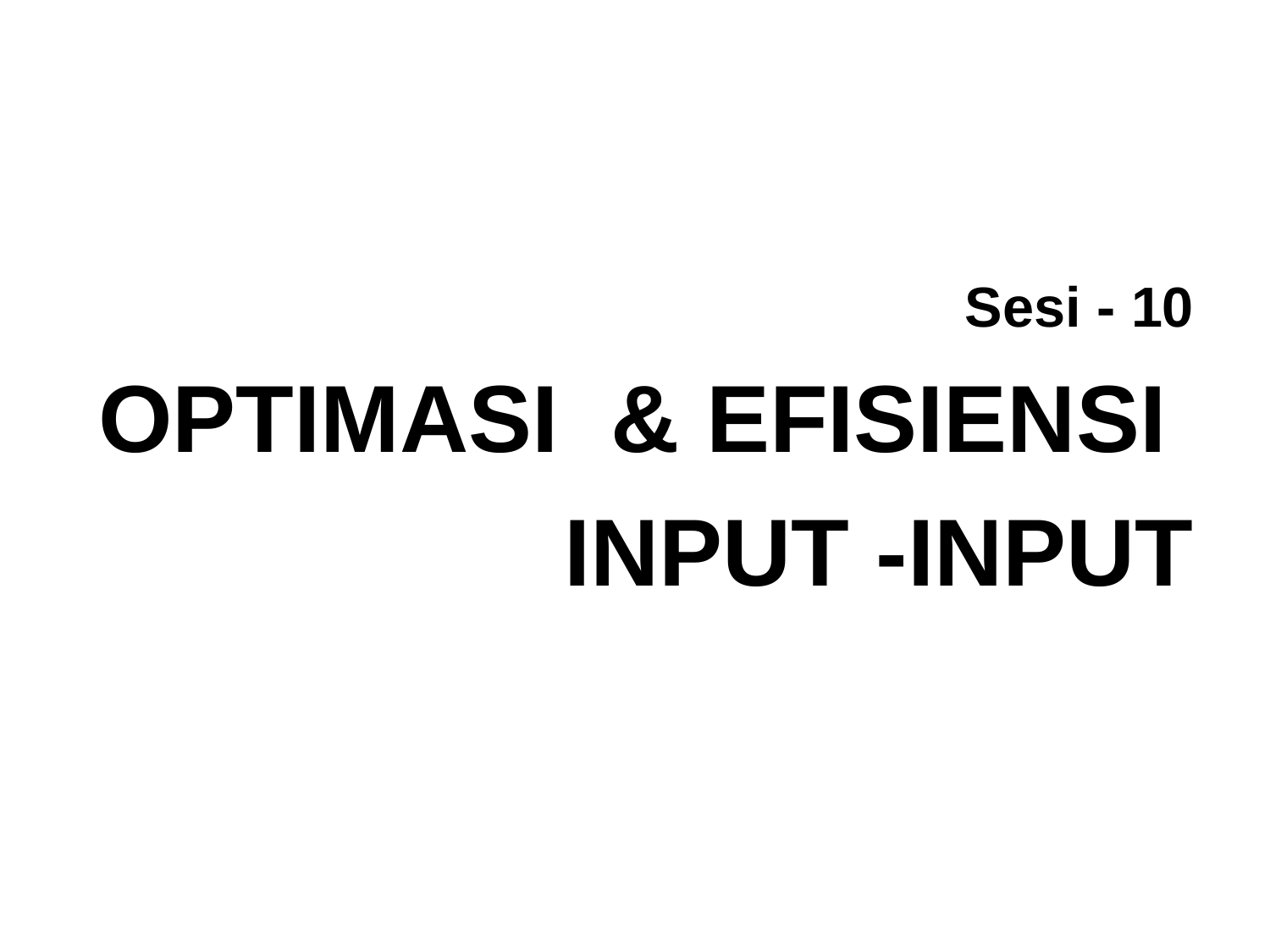

Sesi - 10
OPTIMASI  & EFISIENSI
INPUT -INPUT